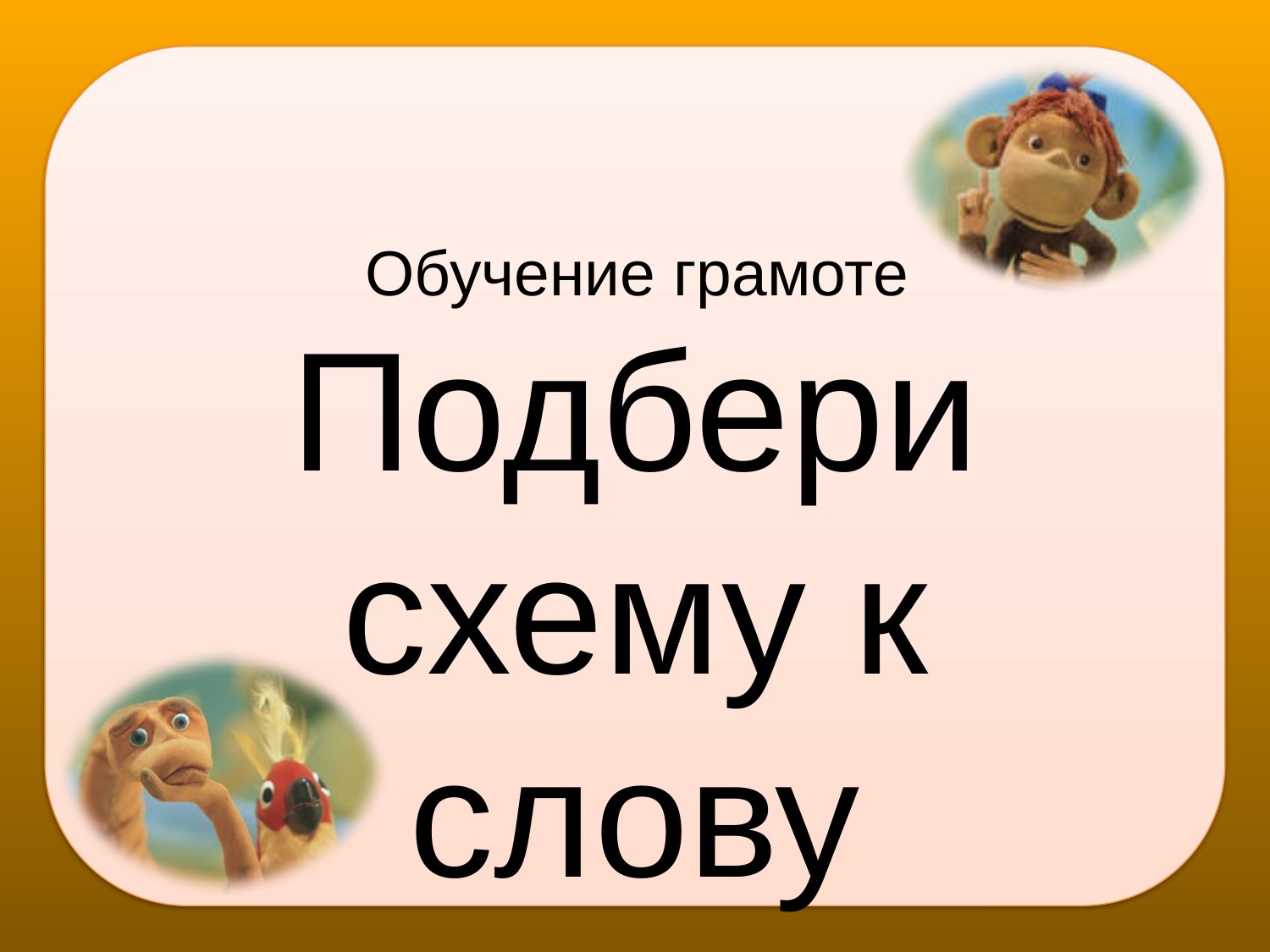

Обучение грамоте
# Подбери схему к слову